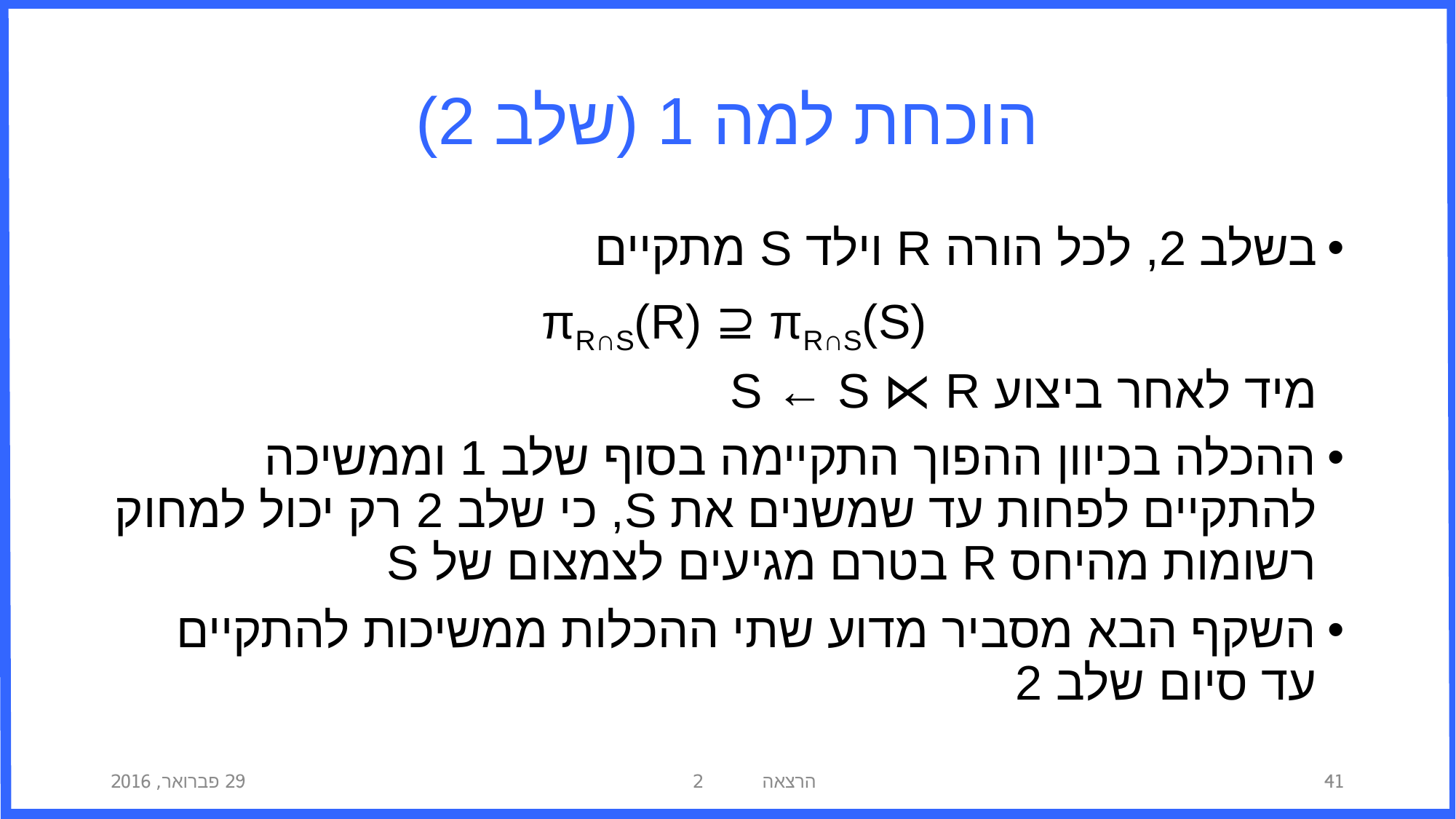

# הוכחת למה 1 (שלב 2)
בשלב 2, לכל הורה R וילד S מתקיים
πR∩S(R) ⊇ πR∩S(S)
  מיד לאחר ביצוע S ← S ⋉ R
ההכלה בכיוון ההפוך התקיימה בסוף שלב 1 וממשיכה להתקיים לפחות עד שמשנים את S, כי שלב 2 רק יכול למחוק רשומות מהיחס R בטרם מגיעים לצמצום של S
השקף הבא מסביר מדוע שתי ההכלות ממשיכות להתקיים עד סיום שלב 2

29 פברואר, 2016
הרצאה 2
41